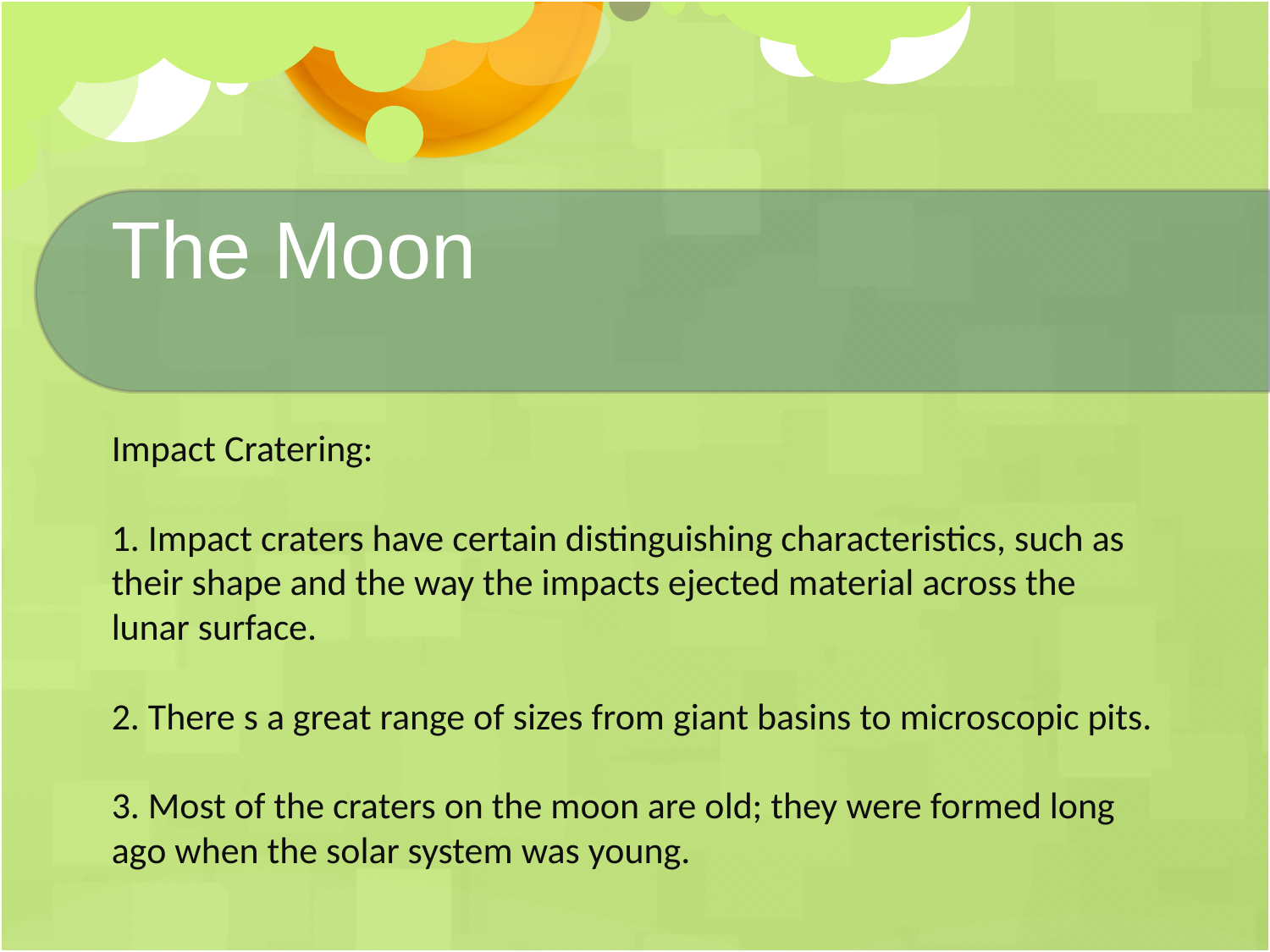

# The Moon
Impact Cratering:
1. Impact craters have certain distinguishing characteristics, such as their shape and the way the impacts ejected material across the lunar surface.
2. There s a great range of sizes from giant basins to microscopic pits.
3. Most of the craters on the moon are old; they were formed long ago when the solar system was young.